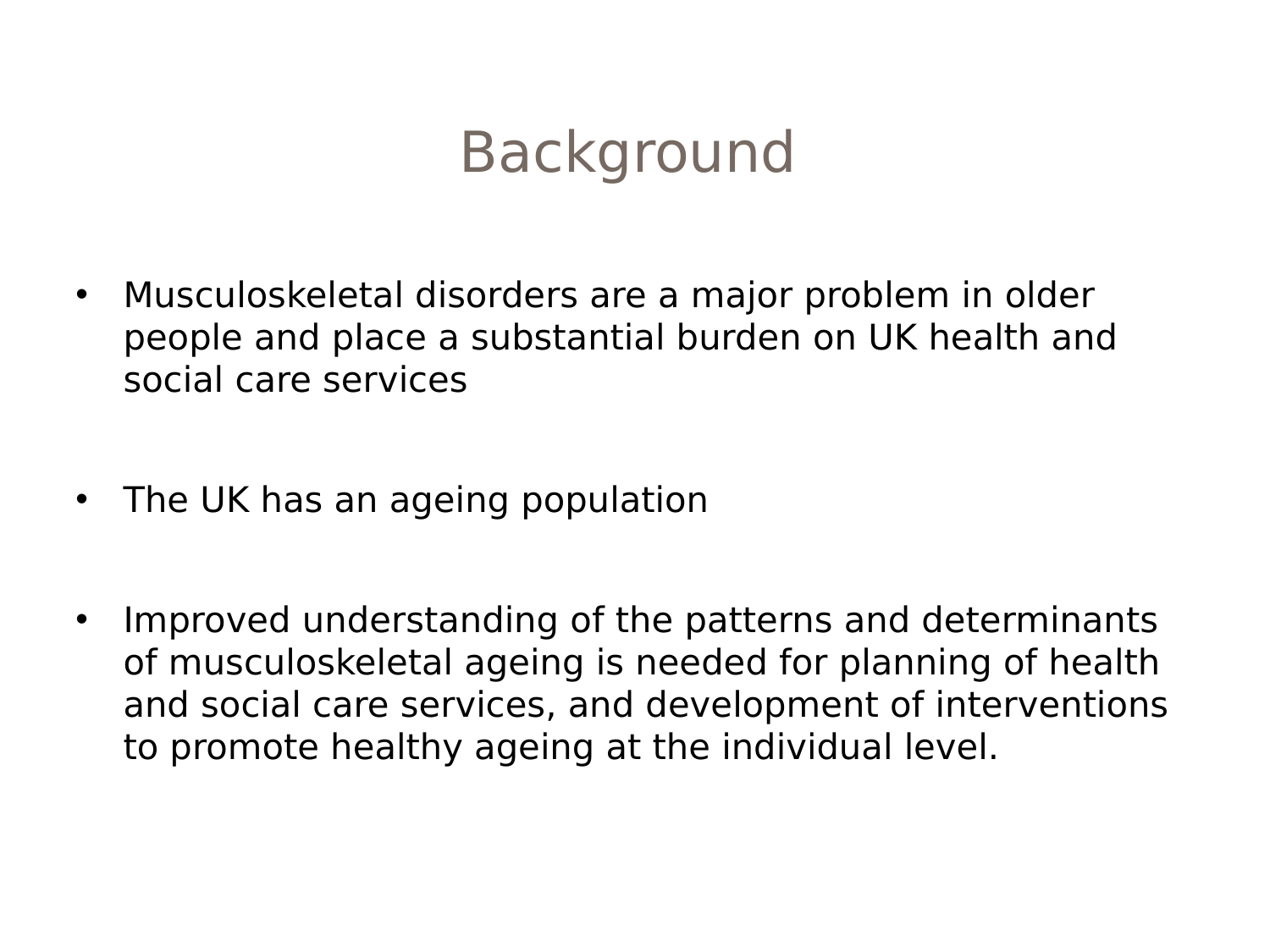

Background

Musculoskeletal disorders are a major problem in older people and place a substantial burden on UK health and social care services

The UK has an ageing population

Improved understanding of the patterns and determinants of musculoskeletal ageing is needed for planning of health and social care services, and development of interventions to promote healthy ageing at the individual level.